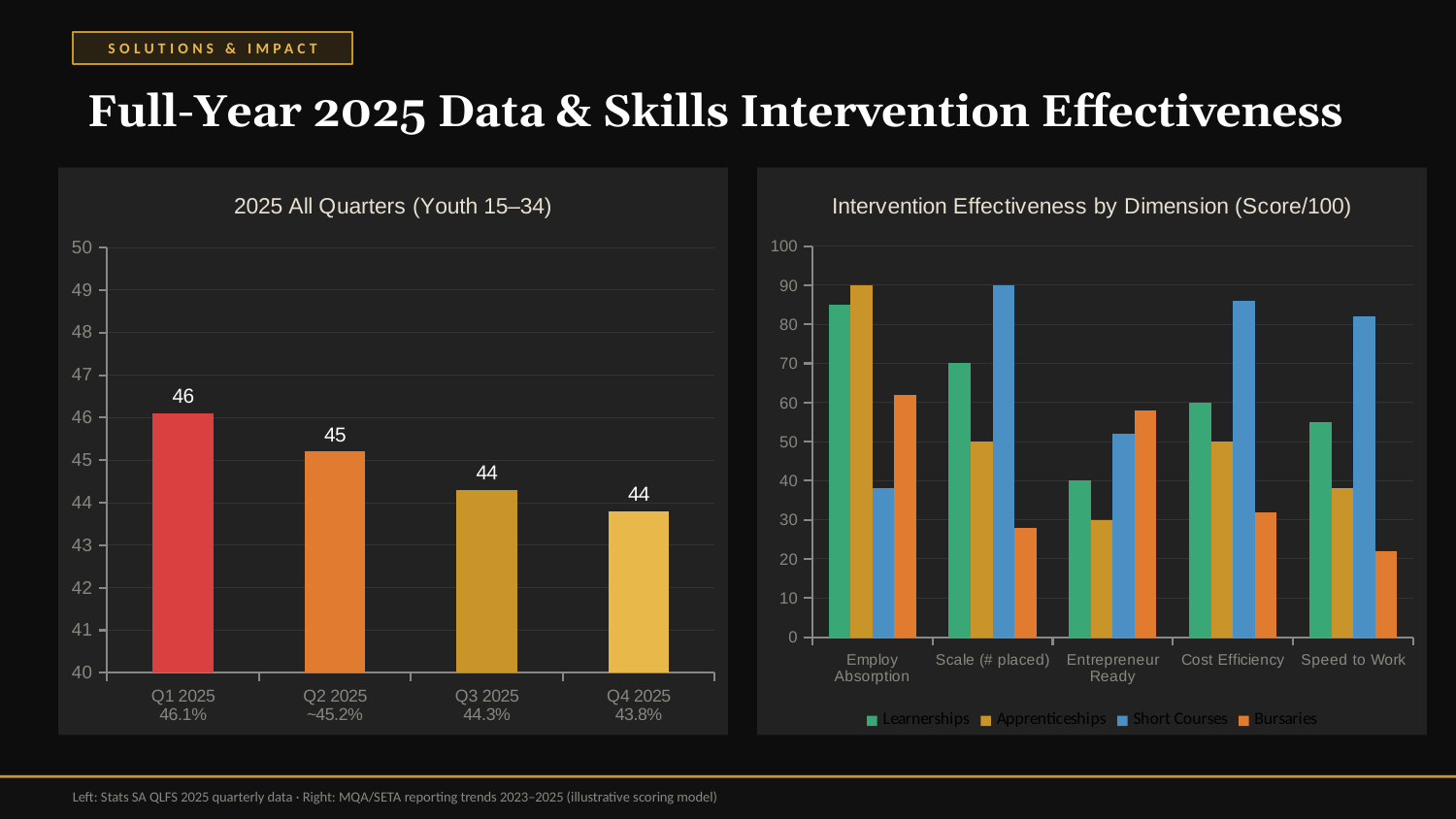

SOLUTIONS & IMPACT
Full-Year 2025 Data & Skills Intervention Effectiveness

### Chart: 2025 All Quarters (Youth 15–34)

| Category | Youth Unemployment (15–34) |
|---|---|
| Q1 2025
46.1% | 46.1 |
| Q2 2025
~45.2% | 45.2 |
| Q3 2025
44.3% | 44.3 |
| Q4 2025
43.8% | 43.8 |

### Chart: Intervention Effectiveness by Dimension (Score/100)

| Category | Learnerships | Apprenticeships | Short Courses | Bursaries |
|---|---|---|---|---|
| Employ Absorption | 85.0 | 90.0 | 38.0 | 62.0 |
| Scale (# placed) | 70.0 | 50.0 | 90.0 | 28.0 |
| Entrepreneur Ready | 40.0 | 30.0 | 52.0 | 58.0 |
| Cost Efficiency | 60.0 | 50.0 | 86.0 | 32.0 |
| Speed to Work | 55.0 | 38.0 | 82.0 | 22.0 |

Left: Stats SA QLFS 2025 quarterly data · Right: MQA/SETA reporting trends 2023–2025 (illustrative scoring model)